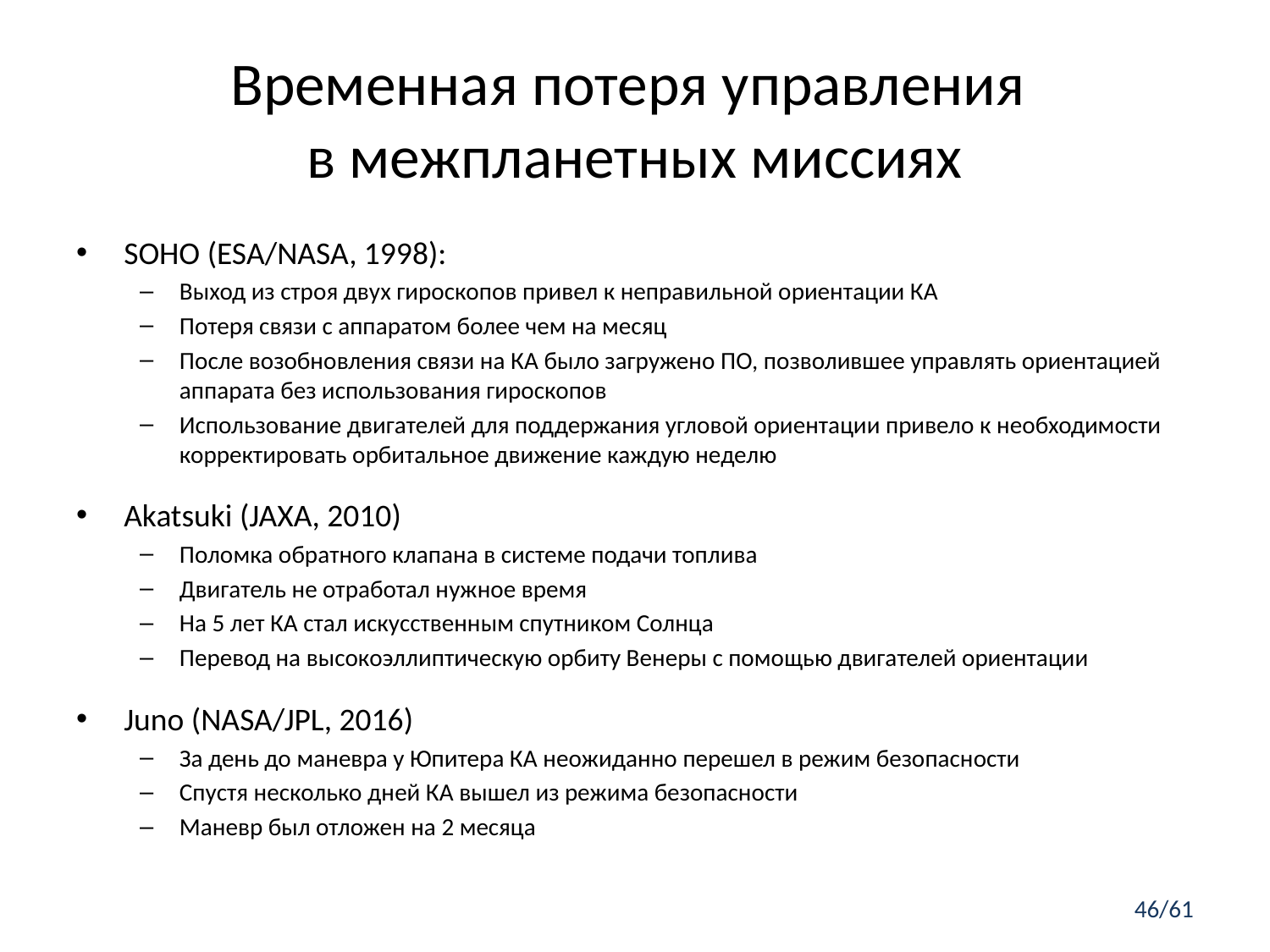

# Временная потеря управления в межпланетных миссиях
SOHO (ESA/NASA, 1998):
Выход из строя двух гироскопов привел к неправильной ориентации КА
Потеря связи с аппаратом более чем на месяц
После возобновления связи на КА было загружено ПО, позволившее управлять ориентацией аппарата без использования гироскопов
Использование двигателей для поддержания угловой ориентации привело к необходимости корректировать орбитальное движение каждую неделю
Akatsuki (JAXA, 2010)
Поломка обратного клапана в системе подачи топлива
Двигатель не отработал нужное время
На 5 лет КА стал искусственным спутником Солнца
Перевод на высокоэллиптическую орбиту Венеры с помощью двигателей ориентации
Juno (NASA/JPL, 2016)
За день до маневра у Юпитера КА неожиданно перешел в режим безопасности
Спустя несколько дней КА вышел из режима безопасности
Маневр был отложен на 2 месяца
46/61